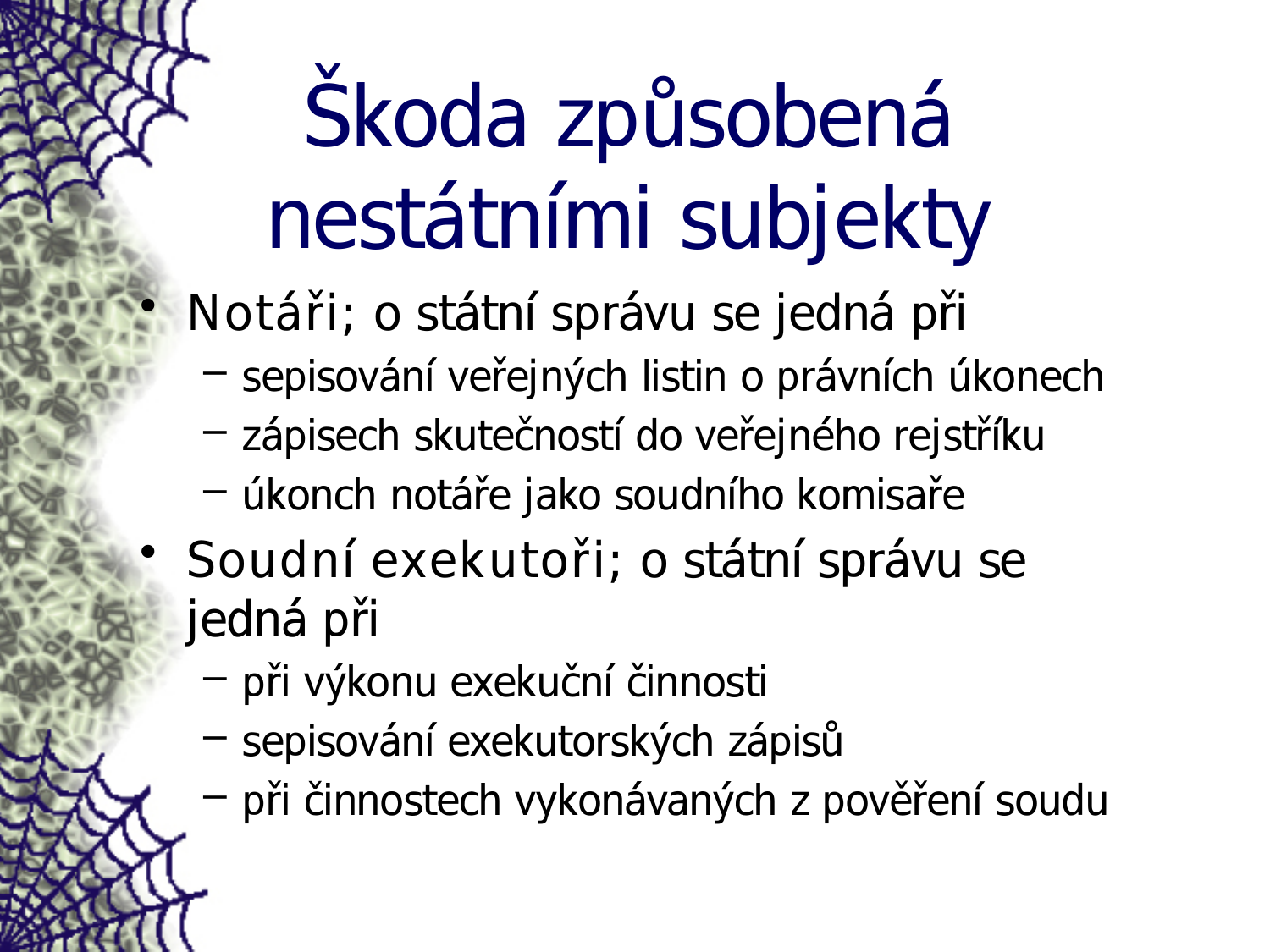

# Škoda způsobená nestátními subjekty
Notáři; o státní správu se jedná při
sepisování veřejných listin o právních úkonech
zápisech skutečností do veřejného rejstříku
úkonch notáře jako soudního komisaře
Soudní exekutoři; o státní správu se jedná při
při výkonu exekuční činnosti
sepisování exekutorských zápisů
při činnostech vykonávaných z pověření soudu